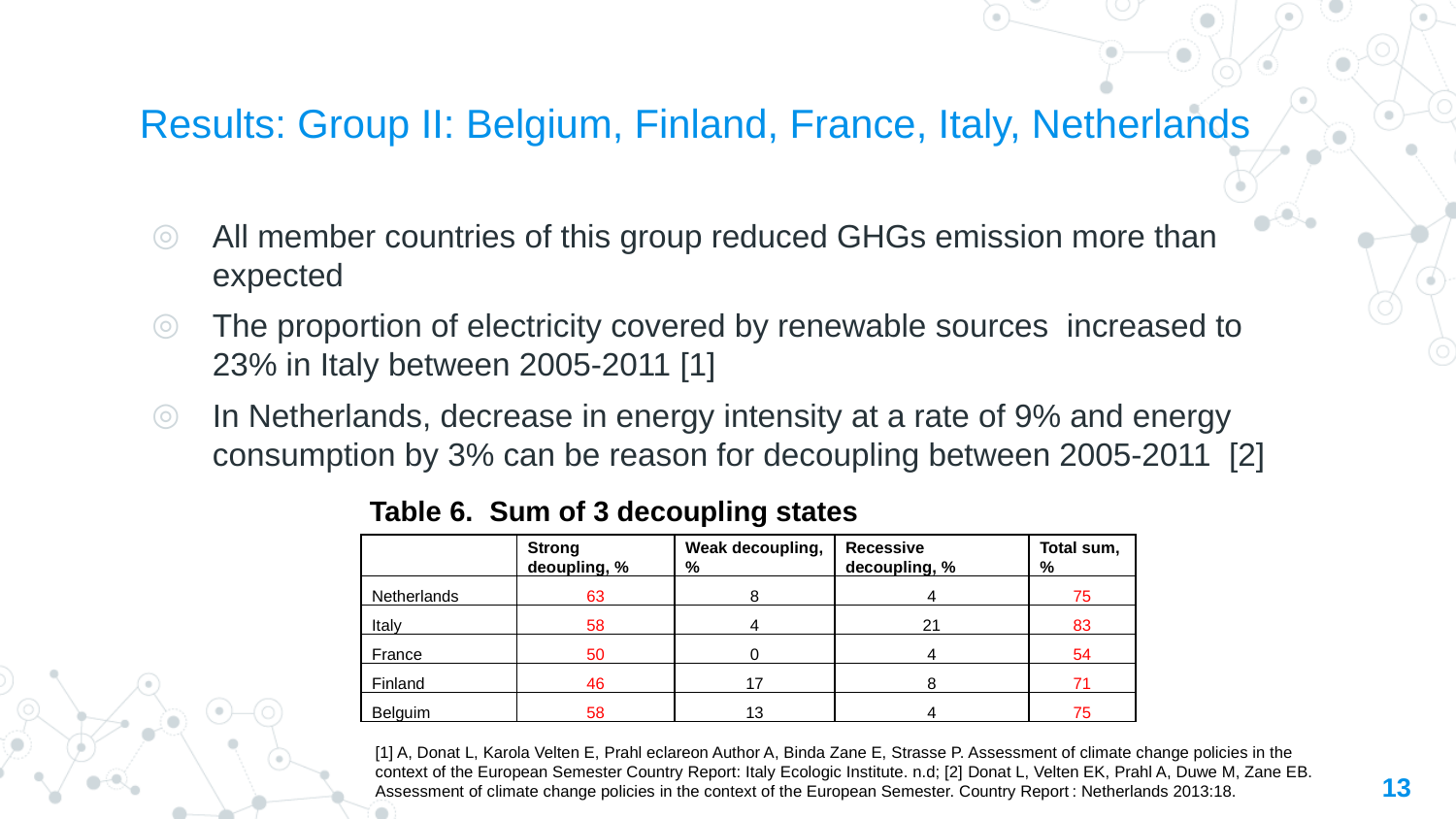

# Results: Group II: Belgium, Finland, France, Italy, Netherlands
All member countries of this group reduced GHGs emission more than expected
The proportion of electricity covered by renewable sources  increased to 23% in Italy between 2005-2011 [1]
In Netherlands, decrease in energy intensity at a rate of 9% and energy consumption by 3% can be reason for decoupling between 2005-2011  [2]
Table 6.  Sum of 3 decoupling states
|  | Strong deoupling, % | Weak decoupling, % | Recessive decoupling, % | Total sum, % |
| --- | --- | --- | --- | --- |
| Netherlands | 63 | 8 | 4 | 75 |
| Italy | 58 | 4 | 21 | 83 |
| France | 50 | 0 | 4 | 54 |
| Finland | 46 | 17 | 8 | 71 |
| Belguim | 58 | 13 | 4 | 75 |
[1] A, Donat L, Karola Velten E, Prahl eclareon Author A, Binda Zane E, Strasse P. Assessment of climate change policies in the context of the European Semester Country Report: Italy Ecologic Institute. n.d; [2] Donat L, Velten EK, Prahl A, Duwe M, Zane EB. Assessment of climate change policies in the context of the European Semester. Country Report : Netherlands 2013:18.
13